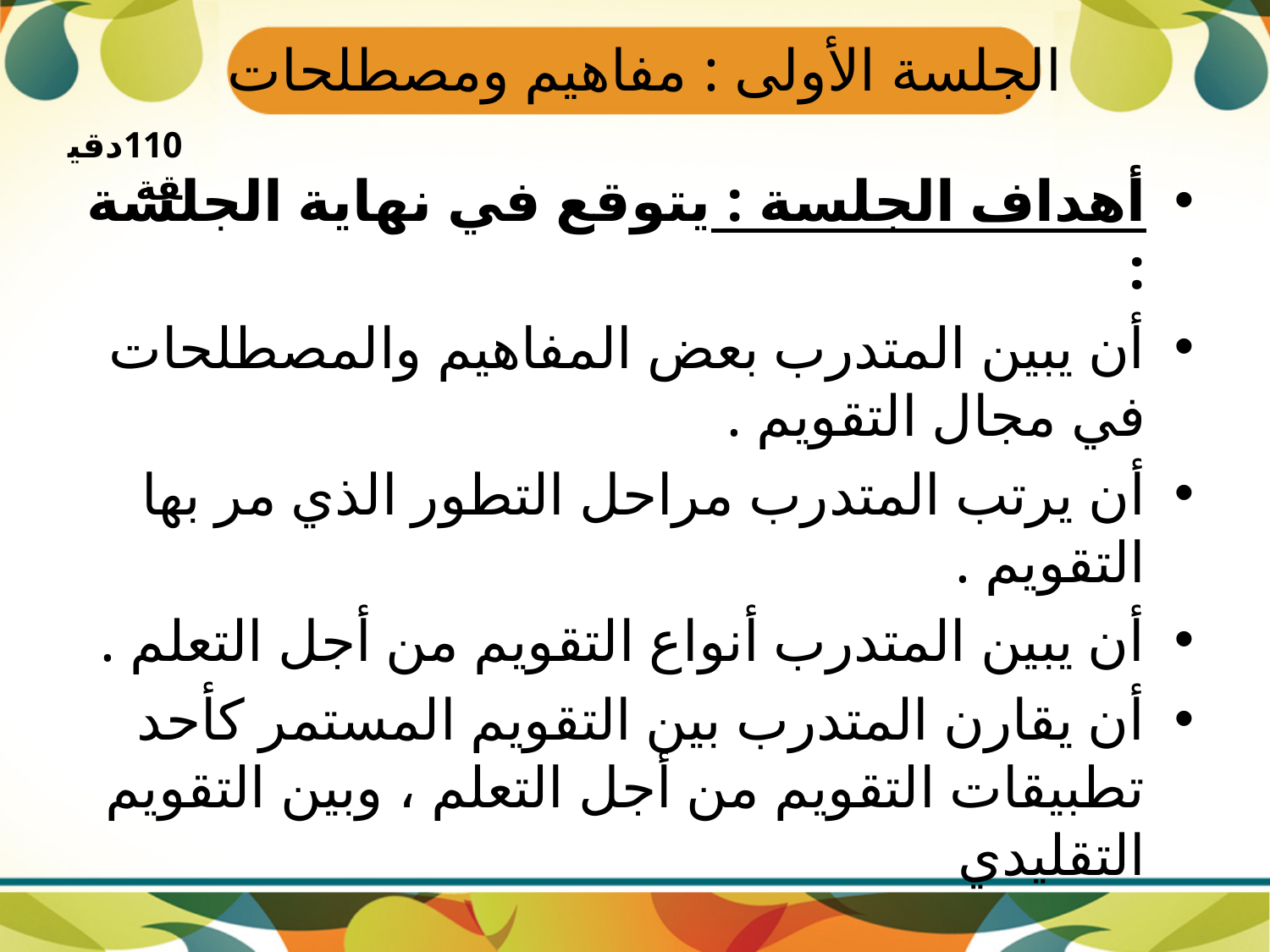

# الجلسة الأولى : مفاهيم ومصطلحات
110دقيقة
أهداف الجلسة : يتوقع في نهاية الجلسة :
أن يبين المتدرب بعض المفاهيم والمصطلحات في مجال التقويم .
أن يرتب المتدرب مراحل التطور الذي مر بها التقويم .
أن يبين المتدرب أنواع التقويم من أجل التعلم .
أن يقارن المتدرب بين التقويم المستمر كأحد تطبيقات التقويم من أجل التعلم ، وبين التقويم التقليدي